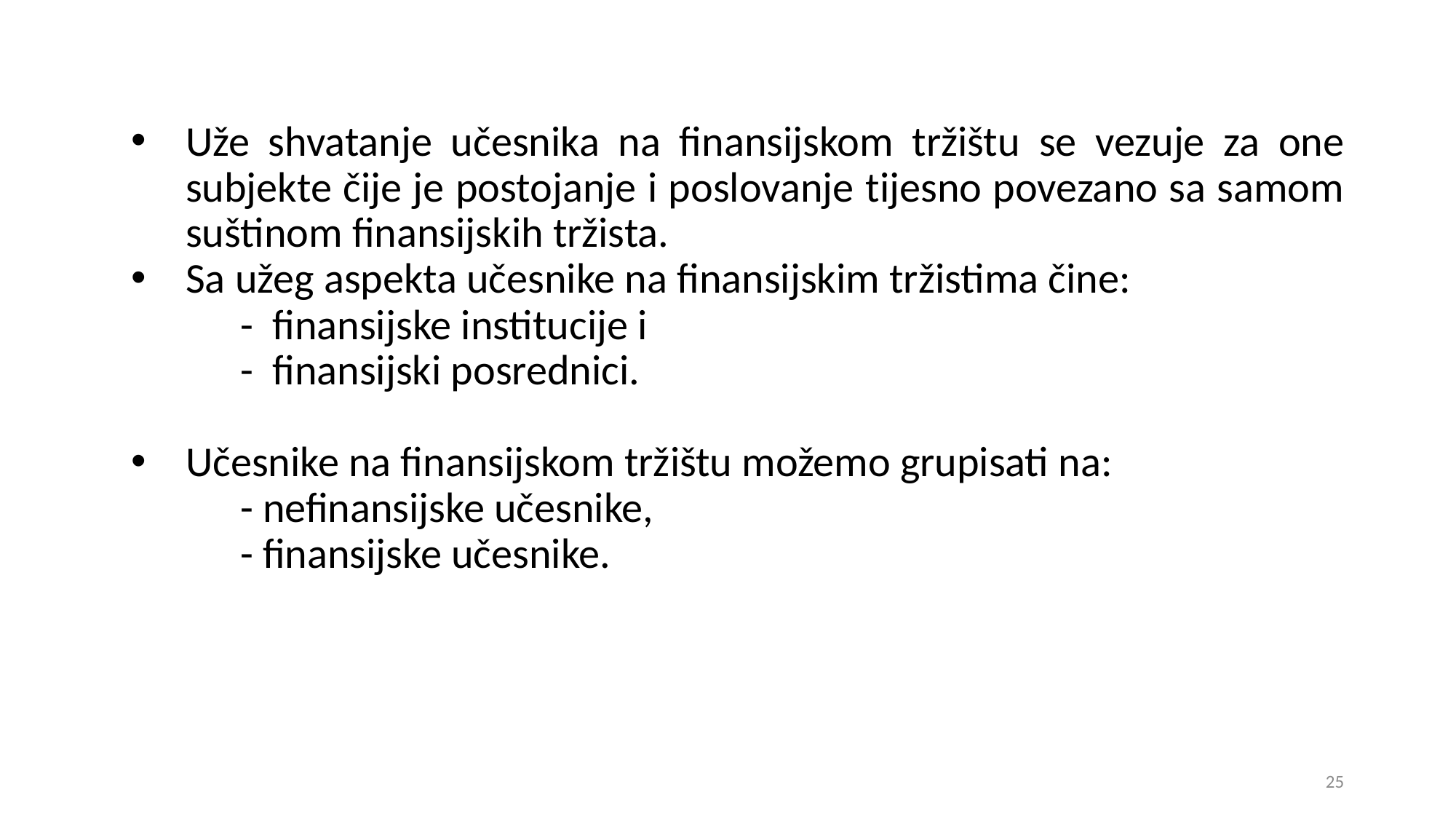

Uže shvatanje učesnika na finansijskom tržištu se vezuje za one subjekte čije je postojanje i poslovanje tijesno povezano sa samom suštinom finansijskih tržista.
Sa užeg aspekta učesnike na finansijskim tržistima čine:
	-  finansijske institucije i
	-  finansijski posrednici.

Učesnike na finansijskom tržištu možemo grupisati na:
	- nefinansijske učesnike,
	- finansijske učesnike.
25